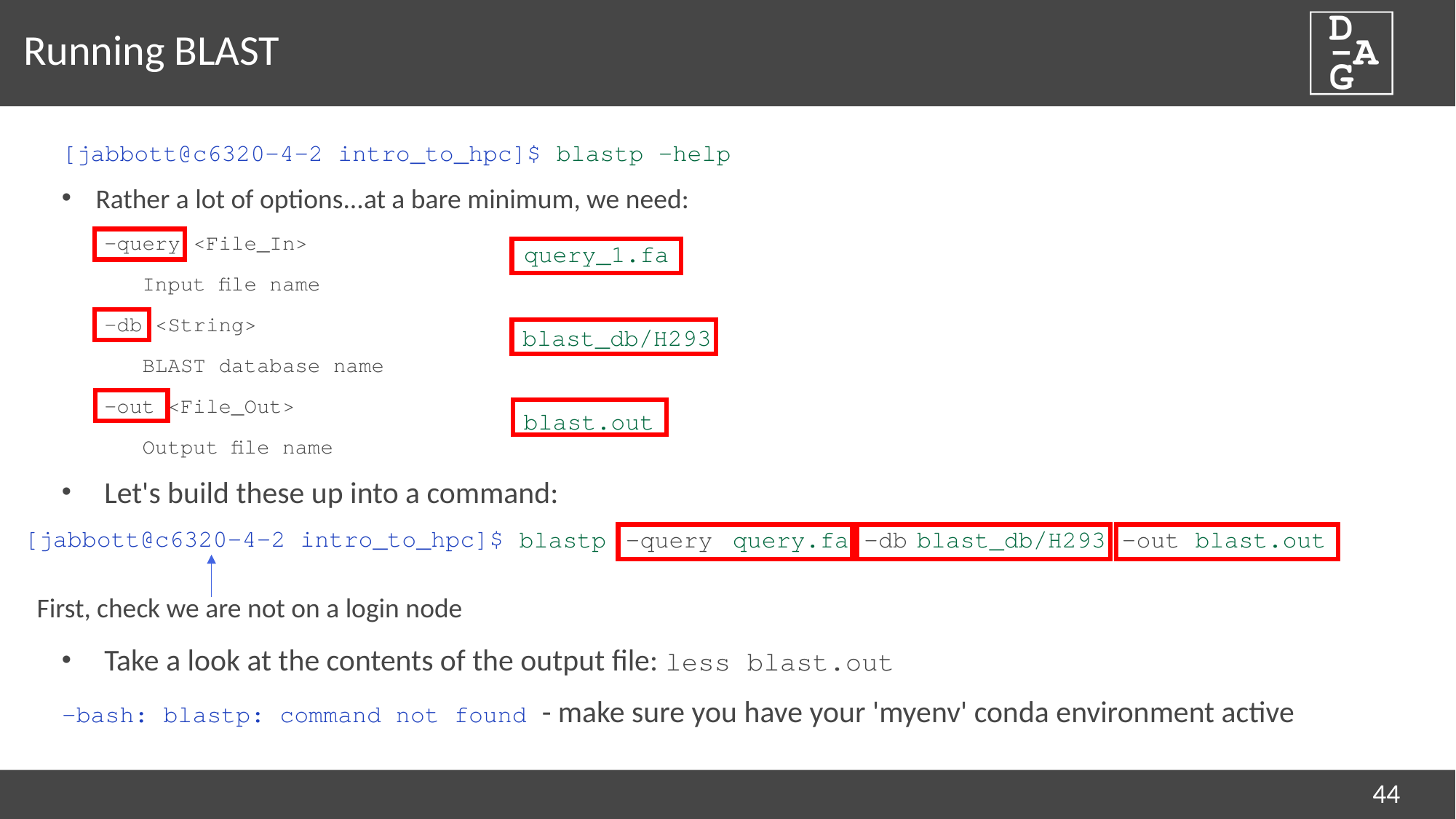

# Running BLAST
[jabbott@c6320-4-2 intro_to_hpc]$ blastp -help
Rather a lot of options...at a bare minimum, we need:
-query <File_In>
   Input file name
-db <String>
   BLAST database name
-out <File_Out>
   Output file name
Let's build these up into a command:

Take a look at the contents of the output file: less blast.out
-bash: blastp: command not found - make sure you have your 'myenv' conda environment active

query_1.fa

blast_db/H293

blast.out

[jabbott@c6320-4-2 intro_to_hpc]$
blastp
-query
query.fa
-db
blast_db/H293
-out
blast.out

First, check we are not on a login node
44